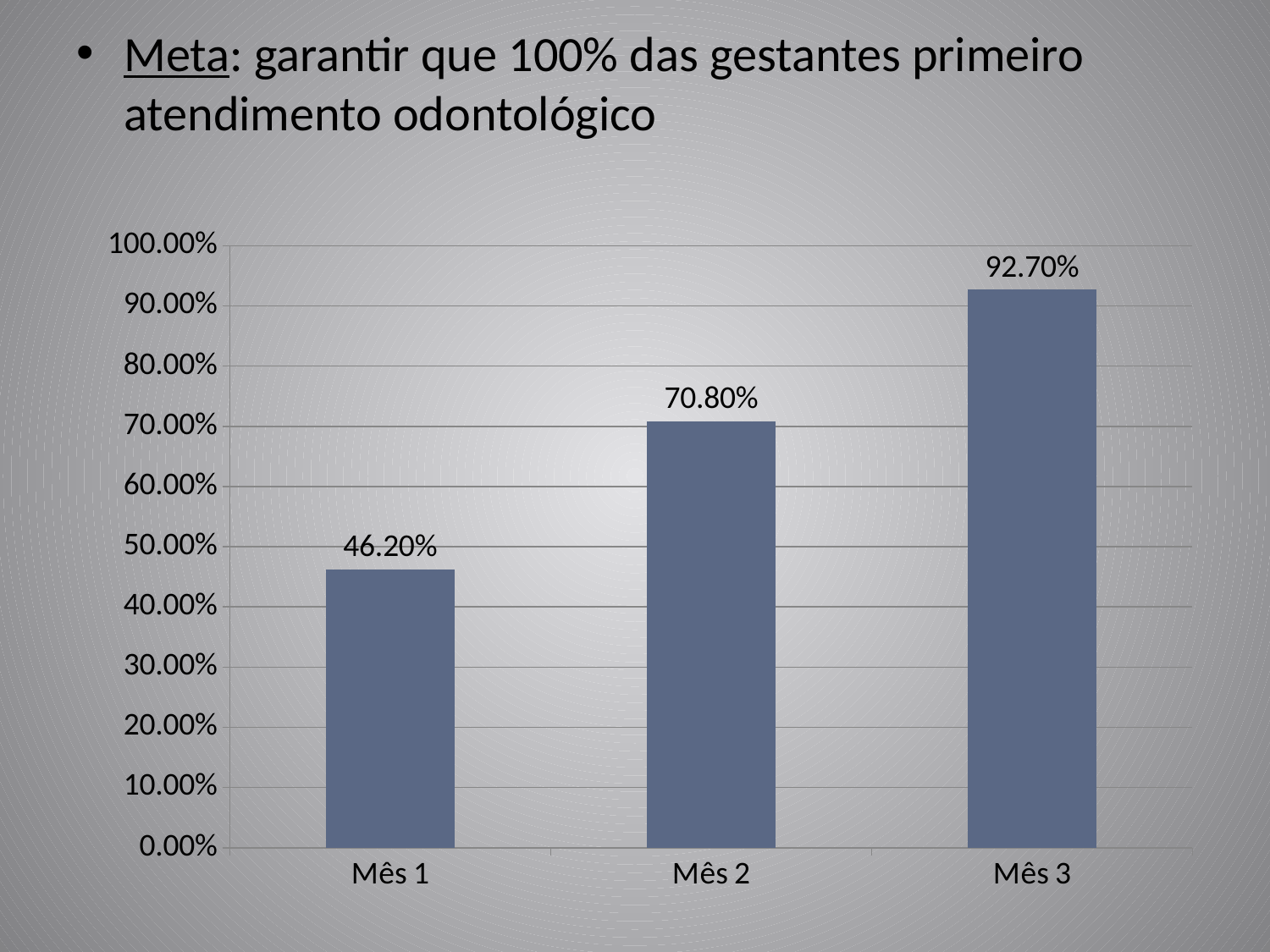

Meta: garantir que 100% das gestantes primeiro atendimento odontológico

### Chart

| Category |  |
|---|---|
| Mês 1 | 0.462 |
| Mês 2 | 0.708 |
| Mês 3 | 0.927 |